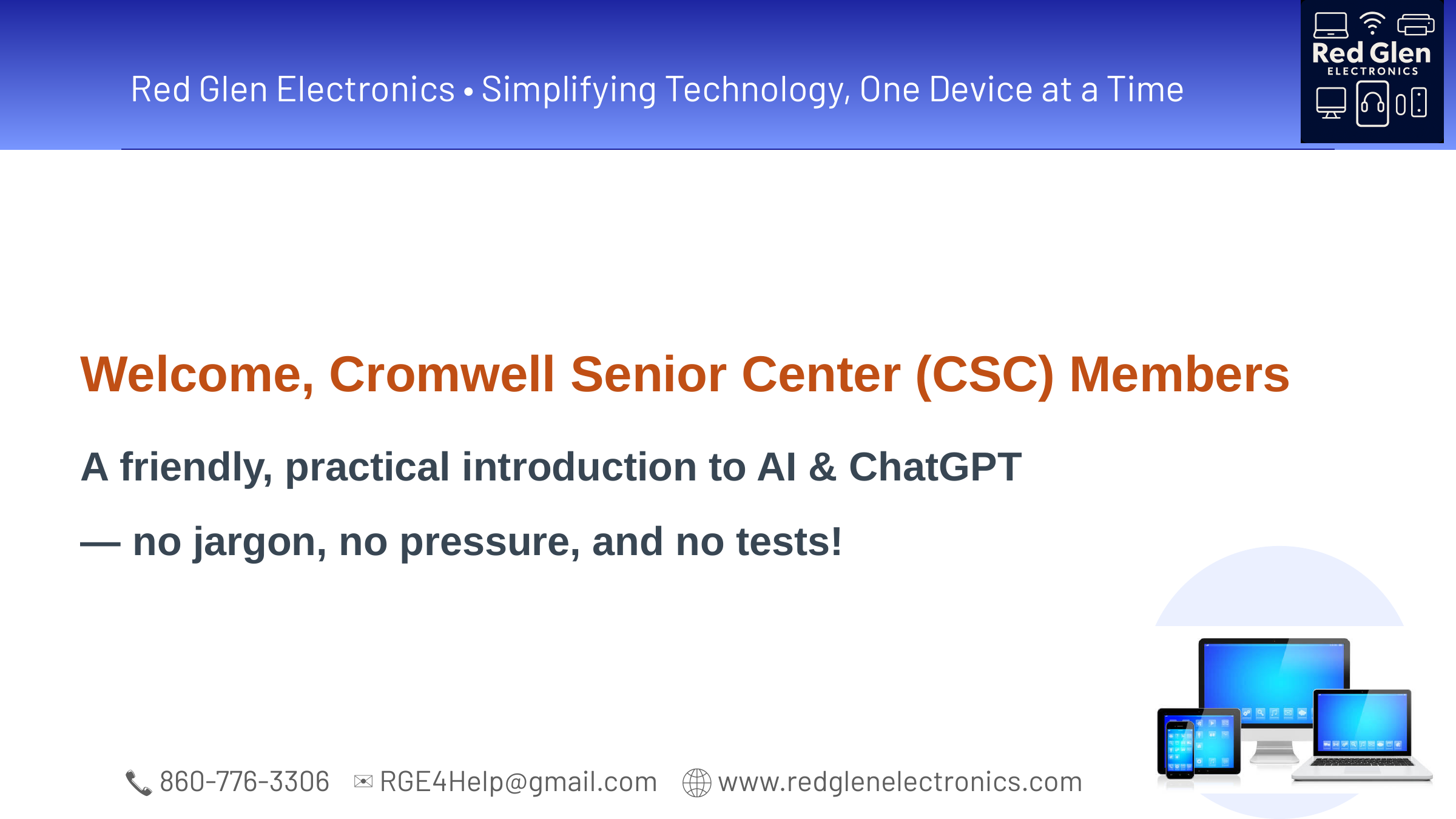

Welcome, Cromwell Senior Center (CSC) Members
A friendly, practical introduction to AI & ChatGPT

— no jargon, no pressure, and no tests!